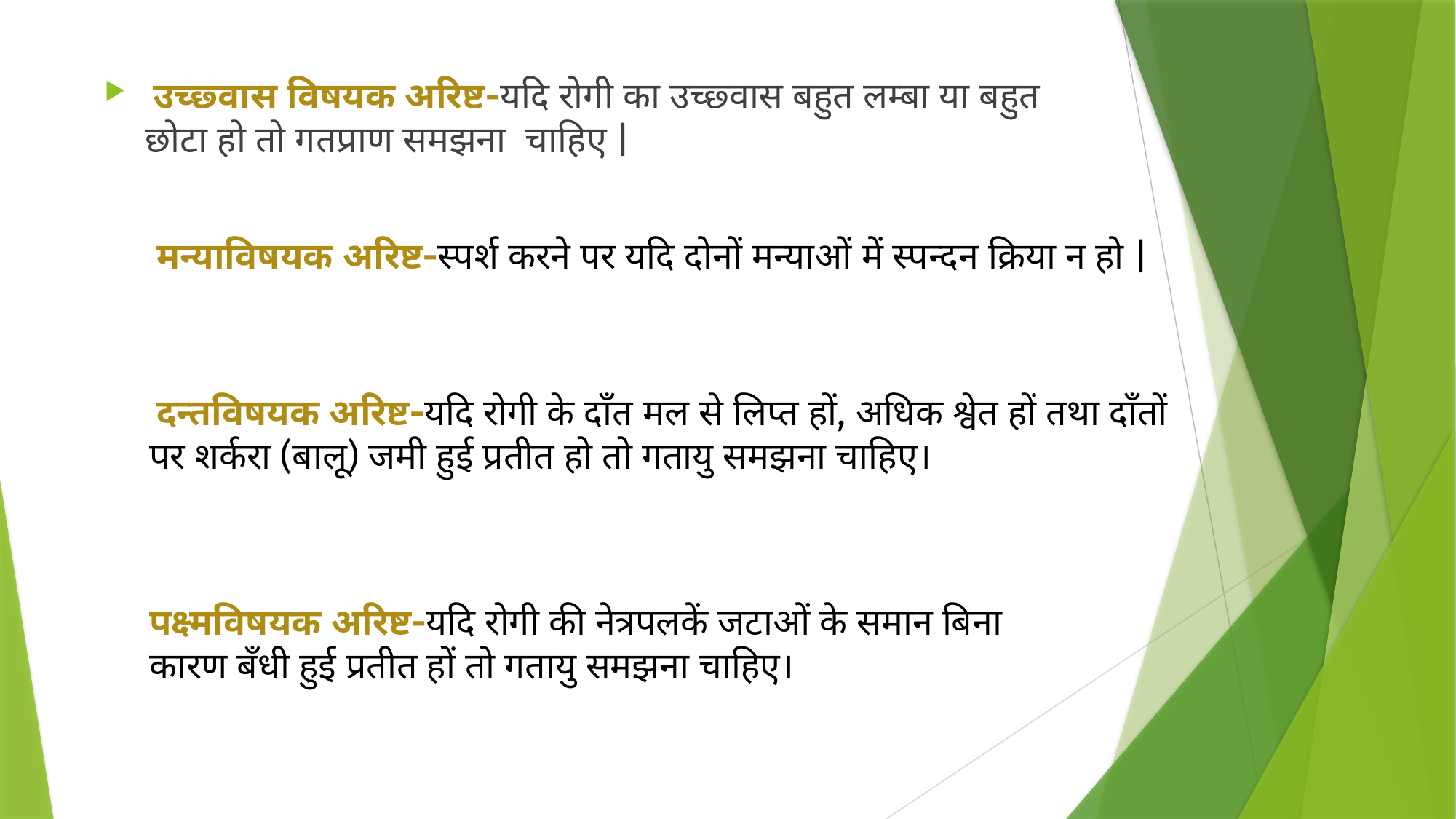

उच्छ्वास विषयक अरिष्ट-यदि रोगी का उच्छ्वास बहुत लम्बा या बहुत छोटा हो तो गतप्राण समझना  चाहिए |
 मन्याविषयक अरिष्ट-स्पर्श करने पर यदि दोनों मन्याओं में स्पन्दन क्रिया न हो |
 दन्तविषयक अरिष्ट-यदि रोगी के दाँत मल से लिप्त हों, अधिक श्वेत हों तथा दाँतों पर शर्करा (बालू) जमी हुई प्रतीत हो तो गतायु समझना चाहिए।
पक्ष्मविषयक अरिष्ट-यदि रोगी की नेत्रपलकें जटाओं के समान बिना कारण बँधी हुई प्रतीत हों तो गतायु समझना चाहिए।